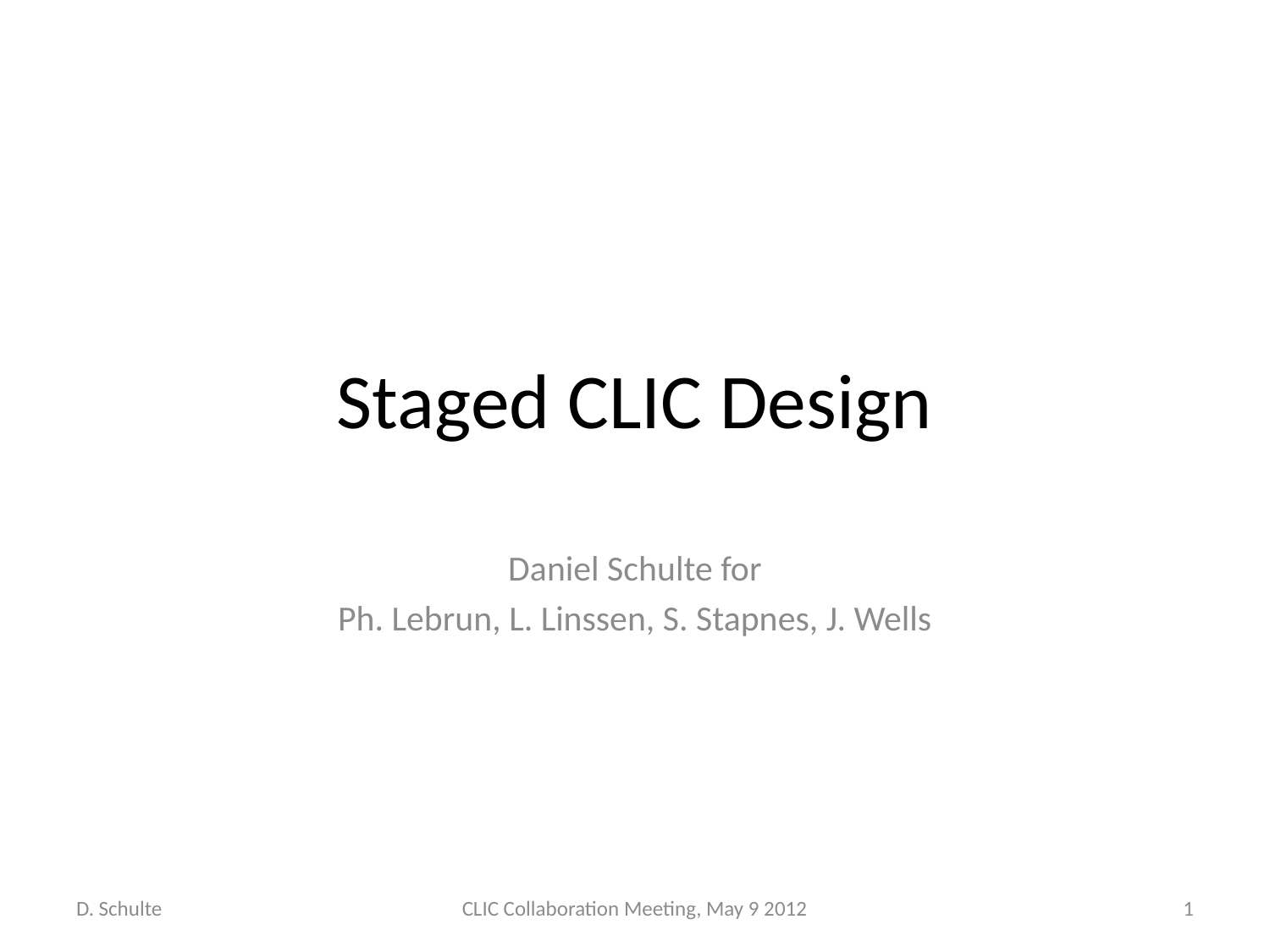

# Staged CLIC Design
Daniel Schulte for
Ph. Lebrun, L. Linssen, S. Stapnes, J. Wells
D. Schulte
CLIC Collaboration Meeting, May 9 2012
1